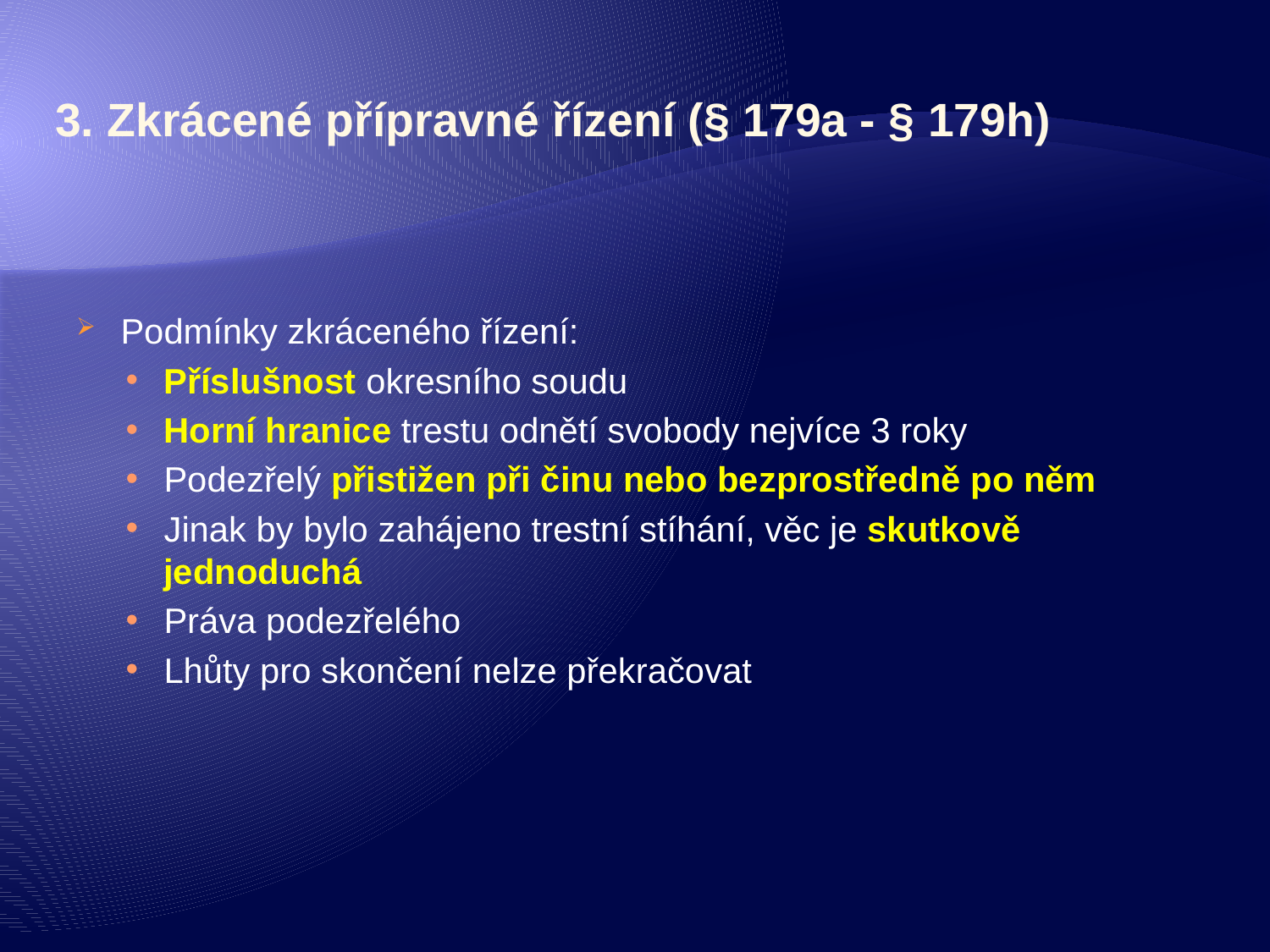

# 3. Zkrácené přípravné řízení (§ 179a - § 179h)
Podmínky zkráceného řízení:
Příslušnost okresního soudu
Horní hranice trestu odnětí svobody nejvíce 3 roky
Podezřelý přistižen při činu nebo bezprostředně po něm
Jinak by bylo zahájeno trestní stíhání, věc je skutkově jednoduchá
Práva podezřelého
Lhůty pro skončení nelze překračovat